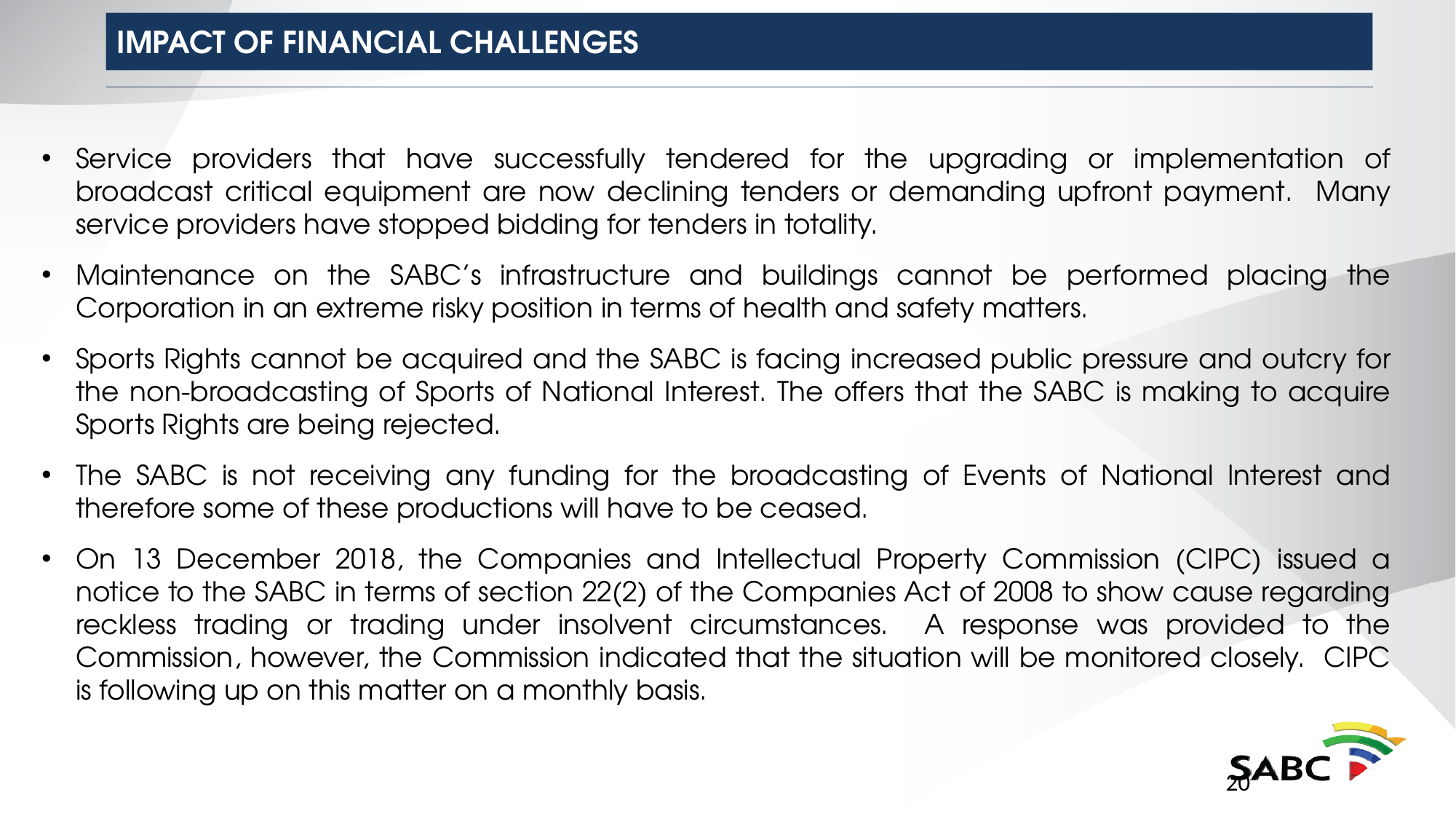

IMPACT OF FINANCIAL CHALLENGES
Service providers that have successfully tendered for the upgrading or implementation of broadcast critical equipment are now declining tenders or demanding upfront payment.  Many service providers have stopped bidding for tenders in totality.
Maintenance on the SABC’s infrastructure and buildings cannot be performed placing the Corporation in an extreme risky position in terms of health and safety matters.
Sports Rights cannot be acquired and the SABC is facing increased public pressure and outcry for the non-broadcasting of Sports of National Interest. The offers that the SABC is making to acquire Sports Rights are being rejected.
The SABC is not receiving any funding for the broadcasting of Events of National Interest and therefore some of these productions will have to be ceased.
On 13 December 2018, the Companies and Intellectual Property Commission (CIPC) issued a notice to the SABC in terms of section 22(2) of the Companies Act of 2008 to show cause regarding reckless trading or trading under insolvent circumstances.  A response was provided to the Commission, however, the Commission indicated that the situation will be monitored closely.  CIPC is following up on this matter on a monthly basis.
20